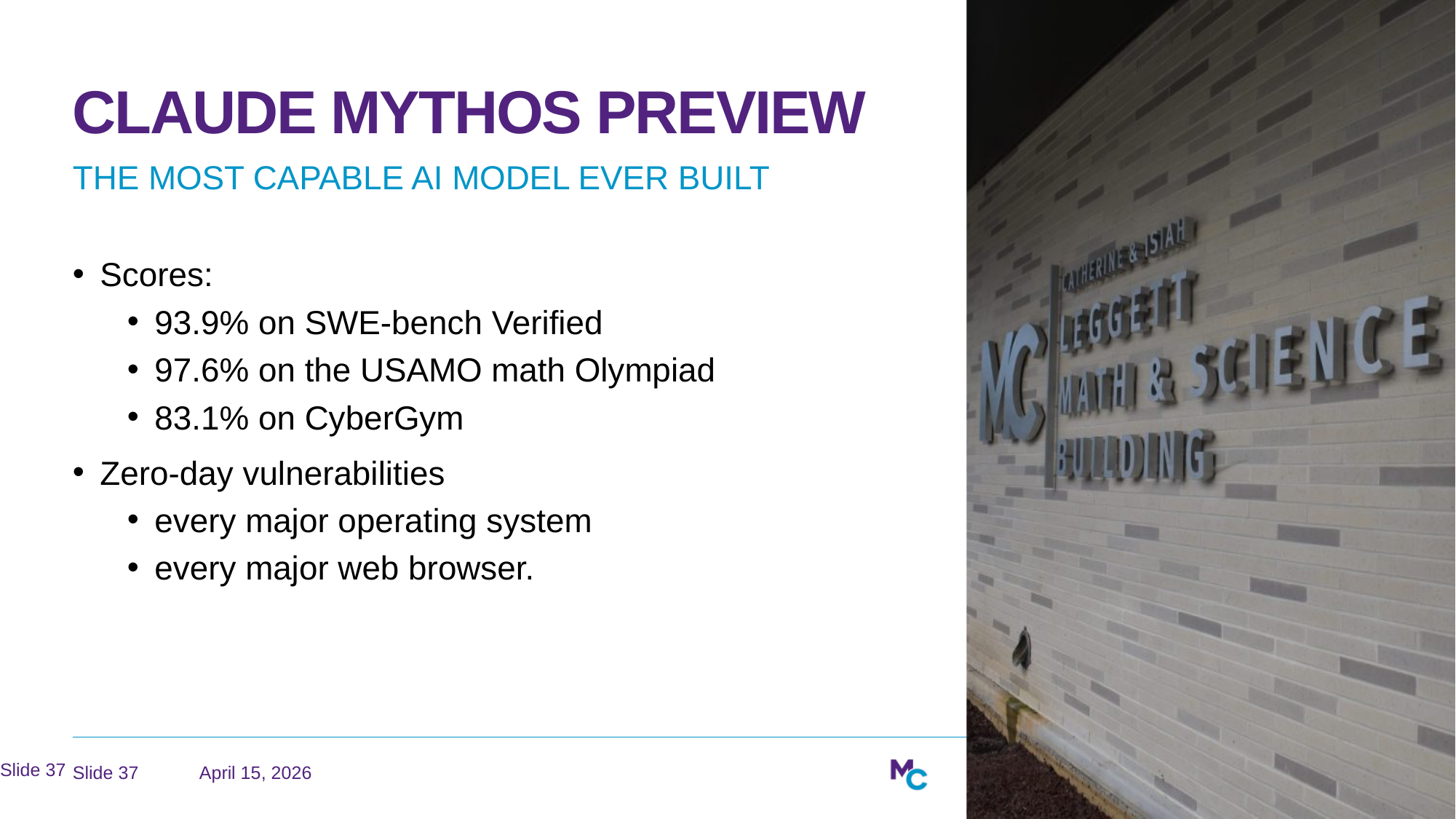

# Claude Mythos Preview
The most capable AI model ever built
Scores:
93.9% on SWE-bench Verified
97.6% on the USAMO math Olympiad
83.1% on CyberGym
Zero-day vulnerabilities
every major operating system
every major web browser.
Slide 37
April 15, 2026